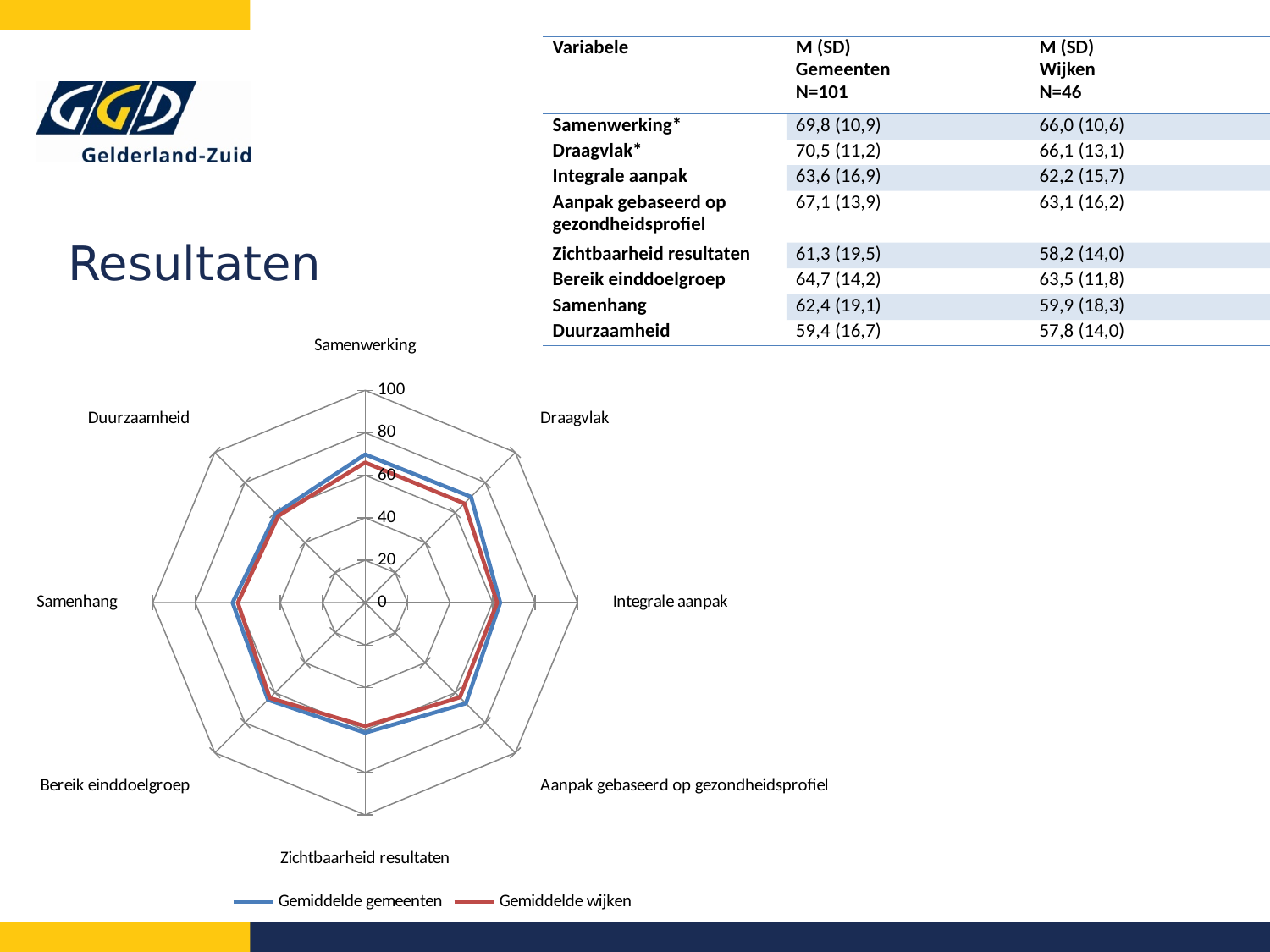

| Variabele | M (SD) Gemeenten N=101 | M (SD) Wijken N=46 |
| --- | --- | --- |
| Samenwerking\* | 69,8 (10,9) | 66,0 (10,6) |
| Draagvlak\* | 70,5 (11,2) | 66,1 (13,1) |
| Integrale aanpak | 63,6 (16,9) | 62,2 (15,7) |
| Aanpak gebaseerd op gezondheidsprofiel | 67,1 (13,9) | 63,1 (16,2) |
| Zichtbaarheid resultaten | 61,3 (19,5) | 58,2 (14,0) |
| Bereik einddoelgroep | 64,7 (14,2) | 63,5 (11,8) |
| Samenhang | 62,4 (19,1) | 59,9 (18,3) |
| Duurzaamheid | 59,4 (16,7) | 57,8 (14,0) |
# Resultaten

### Chart

| Category | Gemiddelde gemeenten | Gemiddelde wijken |
|---|---|---|
| Samenwerking | 69.8 | 66.0 |
| Draagvlak | 70.5 | 66.1 |
| Integrale aanpak | 63.6 | 62.2 |
| Aanpak gebaseerd op gezondheidsprofiel | 67.1 | 63.1 |
| Zichtbaarheid resultaten | 61.3 | 58.2 |
| Bereik einddoelgroep | 64.7 | 63.5 |
| Samenhang | 62.4 | 59.9 |
| Duurzaamheid | 59.4 | 57.8 |